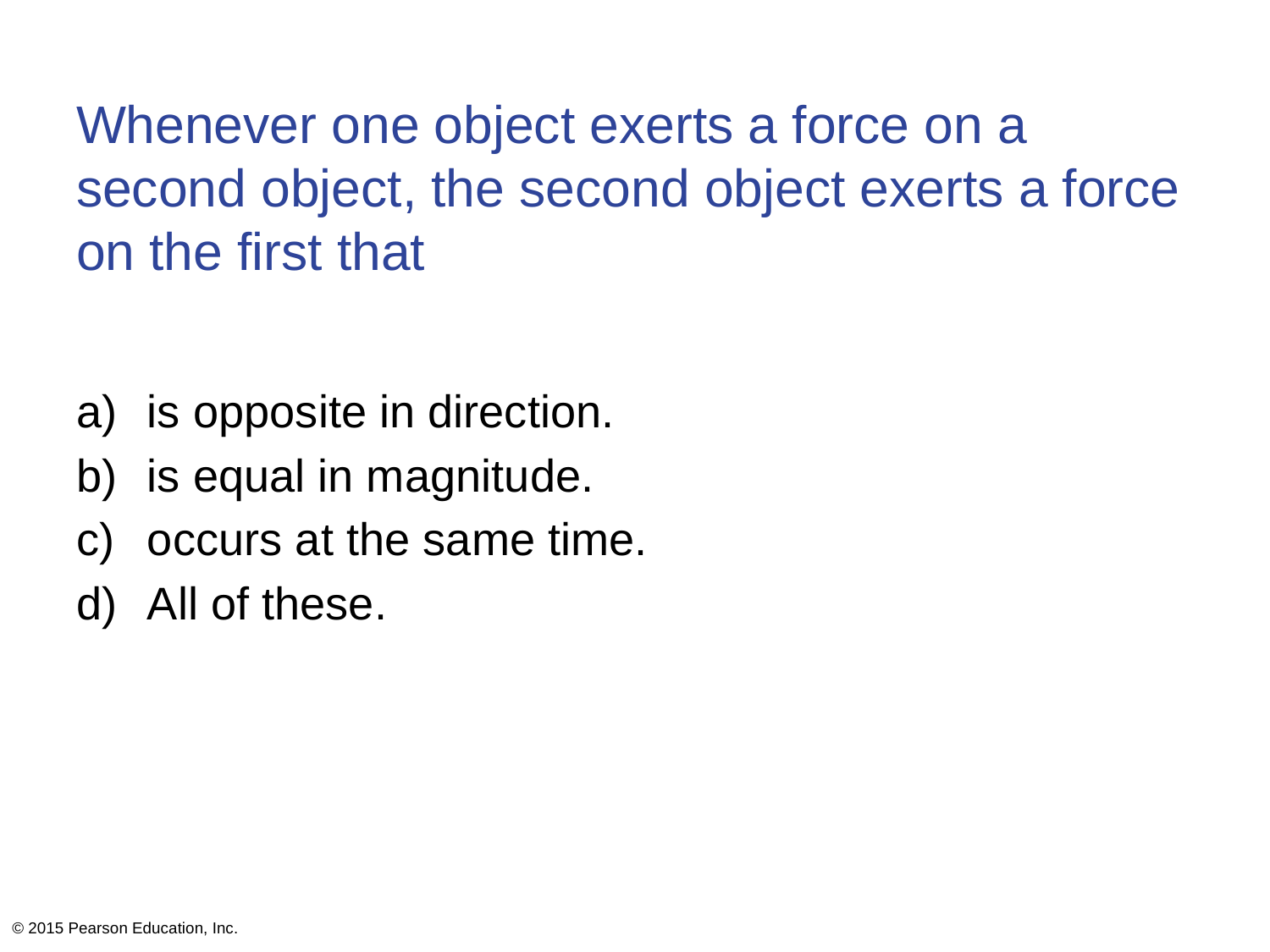

# Whenever one object exerts a force on a second object, the second object exerts a force on the first that
is opposite in direction.
is equal in magnitude.
occurs at the same time.
All of these.
© 2015 Pearson Education, Inc.